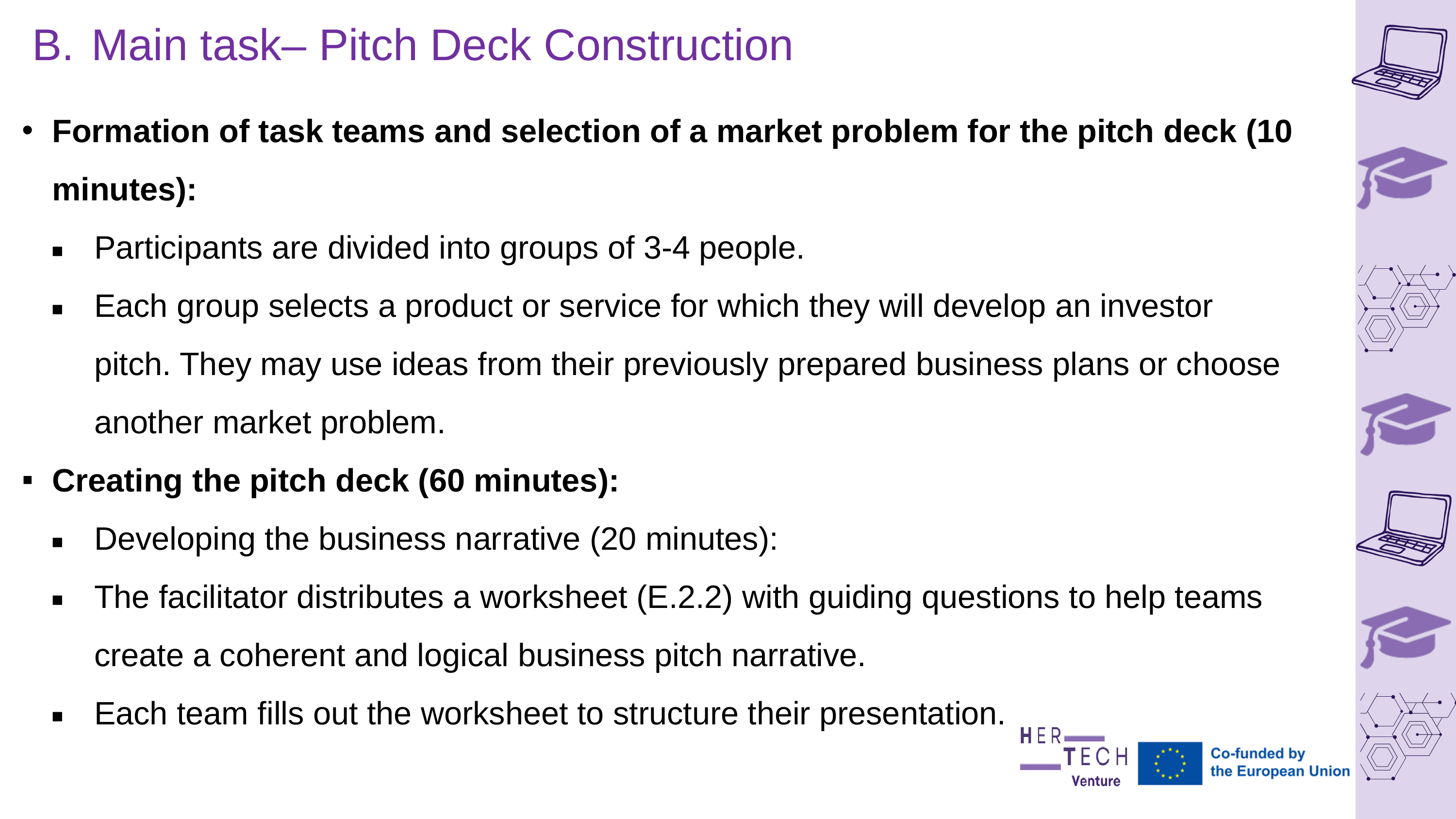

# Main task– Pitch Deck Construction
Formation of task teams and selection of a market problem for the pitch deck (10 minutes):
Participants are divided into groups of 3-4 people.
Each group selects a product or service for which they will develop an investor pitch. They may use ideas from their previously prepared business plans or choose another market problem.
Creating the pitch deck (60 minutes):
Developing the business narrative (20 minutes):
The facilitator distributes a worksheet (E.2.2) with guiding questions to help teams create a coherent and logical business pitch narrative.
Each team fills out the worksheet to structure their presentation.